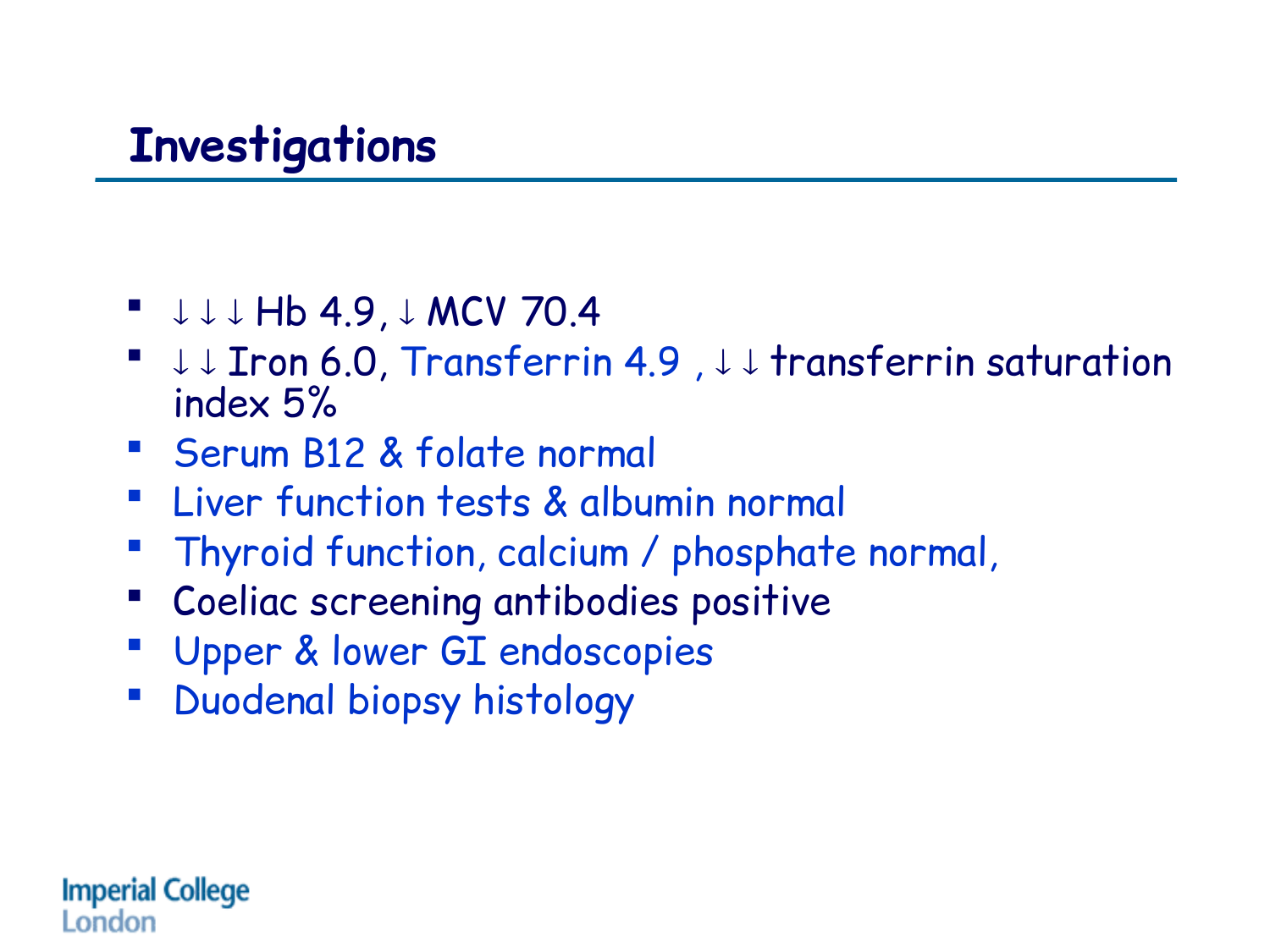

# Investigations
↓ ↓ ↓ Hb 4.9, ↓ MCV 70.4
↓ ↓ Iron 6.0, Transferrin 4.9 , ↓ ↓ transferrin saturation index 5%
Serum B12 & folate normal
Liver function tests & albumin normal
Thyroid function, calcium / phosphate normal,
Coeliac screening antibodies positive
Upper & lower GI endoscopies
Duodenal biopsy histology